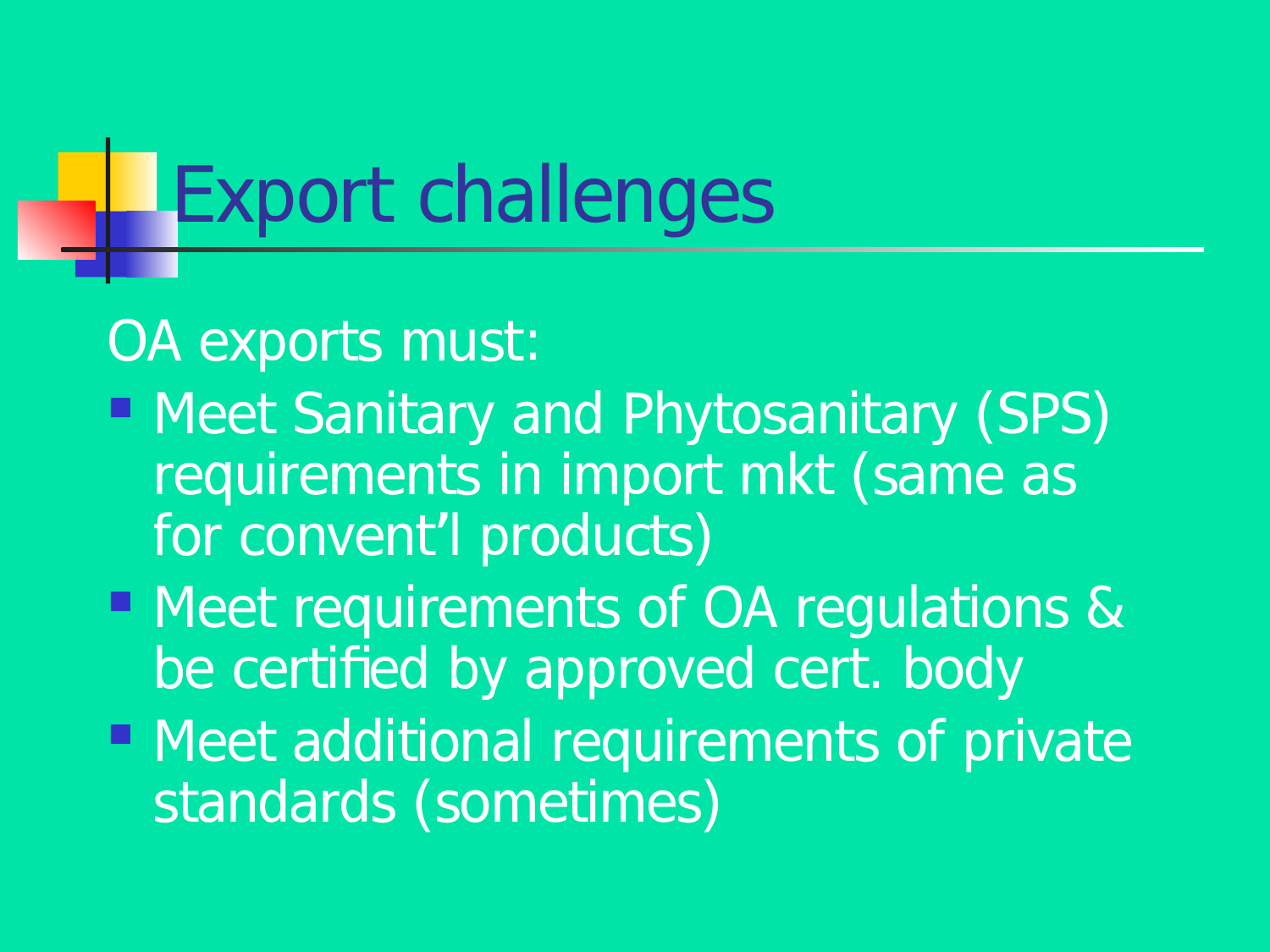

# Export challenges
OA exports must:
Meet Sanitary and Phytosanitary (SPS) requirements in import mkt (same as for convent’l products)
Meet requirements of OA regulations & be certified by approved cert. body
Meet additional requirements of private standards (sometimes)